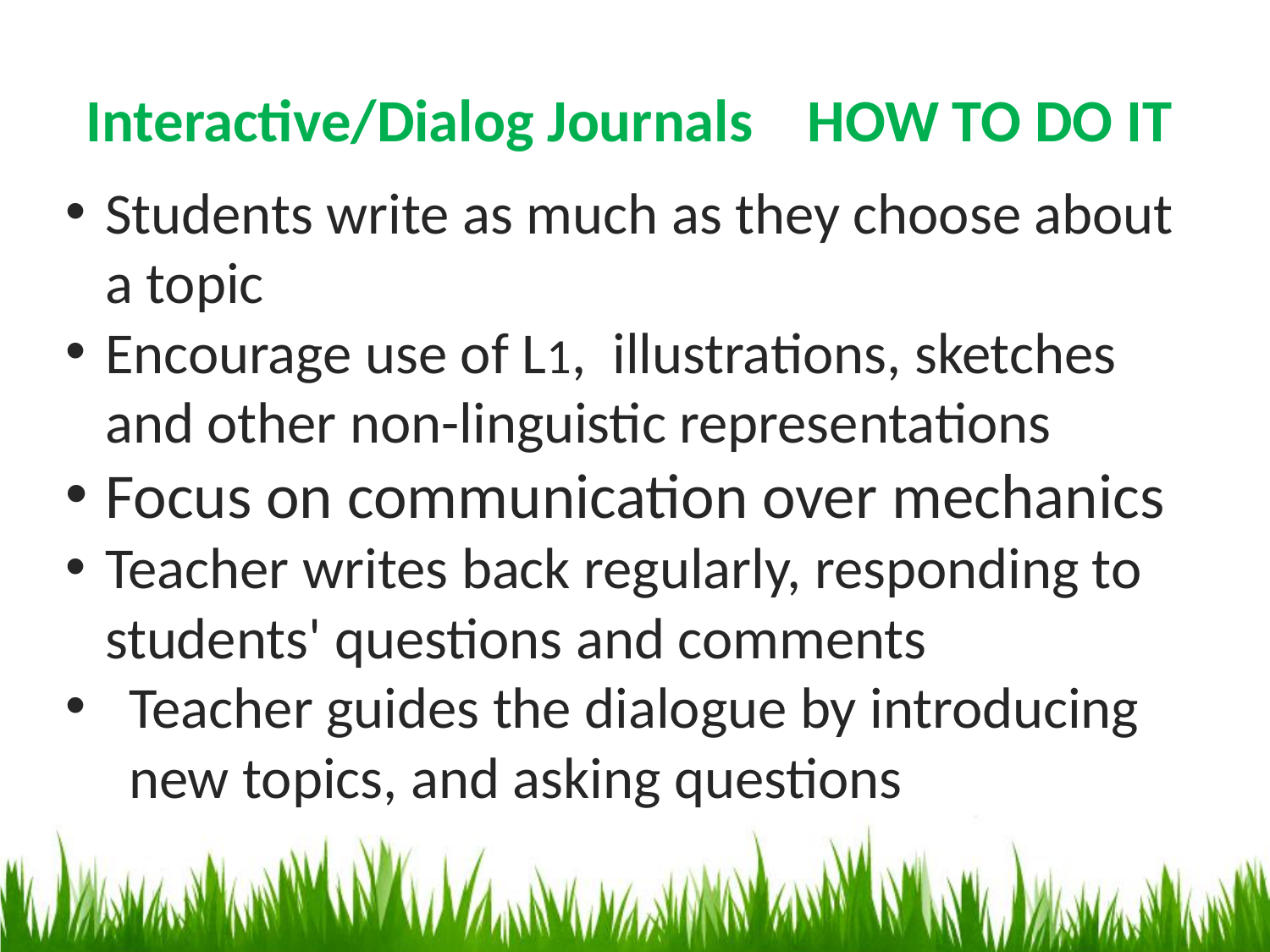

# Interactive/Dialog Journals    HOW TO DO IT
Students write as much as they choose about a topic
Encourage use of L1,  illustrations, sketches and other non-linguistic representations
Focus on communication over mechanics
Teacher writes back regularly, responding to students' questions and comments
Teacher guides the dialogue by introducing new topics, and asking questions